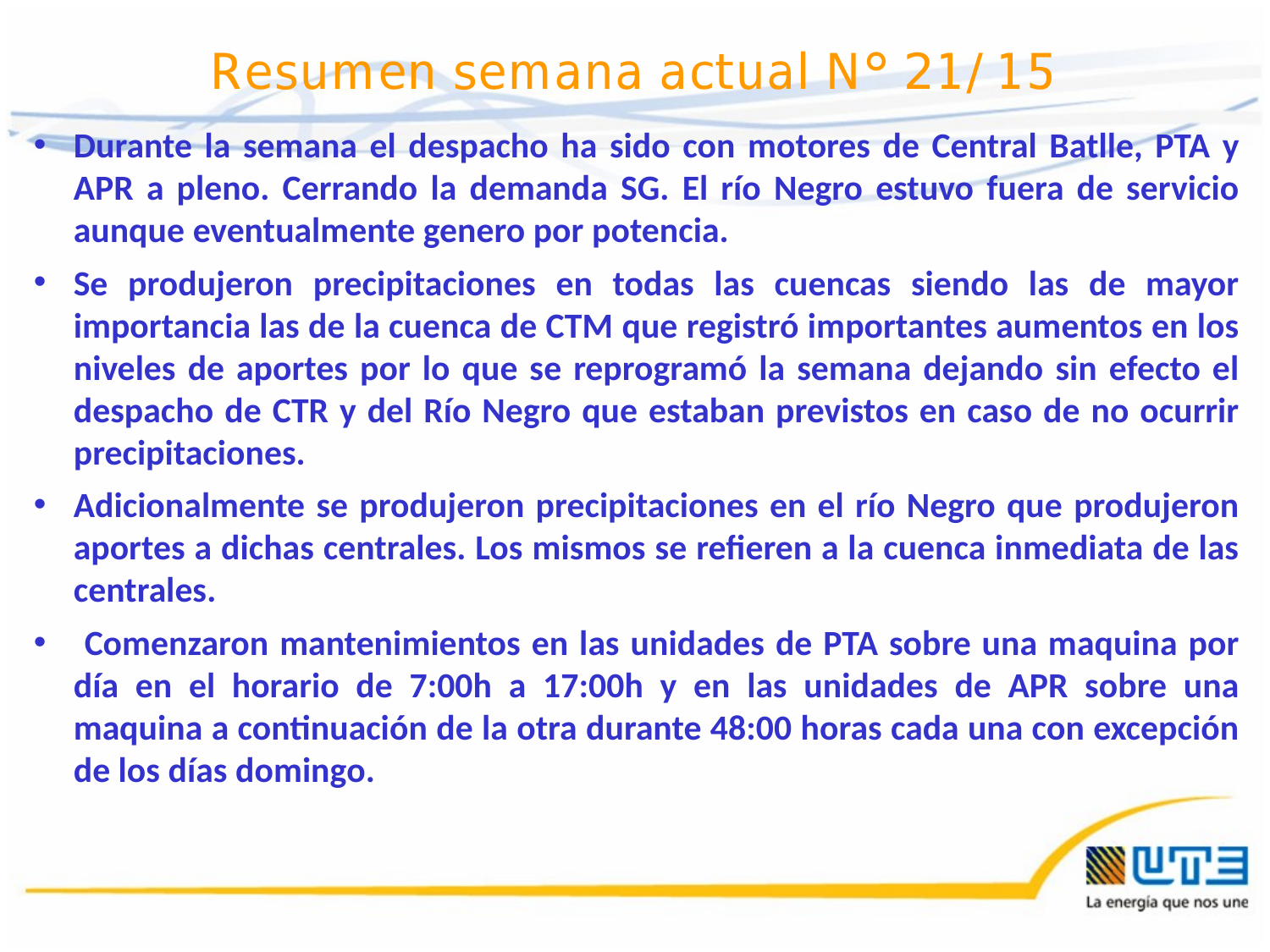

# Resumen semana actual N° 21/15
Durante la semana el despacho ha sido con motores de Central Batlle, PTA y APR a pleno. Cerrando la demanda SG. El río Negro estuvo fuera de servicio aunque eventualmente genero por potencia.
Se produjeron precipitaciones en todas las cuencas siendo las de mayor importancia las de la cuenca de CTM que registró importantes aumentos en los niveles de aportes por lo que se reprogramó la semana dejando sin efecto el despacho de CTR y del Río Negro que estaban previstos en caso de no ocurrir precipitaciones.
Adicionalmente se produjeron precipitaciones en el río Negro que produjeron aportes a dichas centrales. Los mismos se refieren a la cuenca inmediata de las centrales.
 Comenzaron mantenimientos en las unidades de PTA sobre una maquina por día en el horario de 7:00h a 17:00h y en las unidades de APR sobre una maquina a continuación de la otra durante 48:00 horas cada una con excepción de los días domingo.